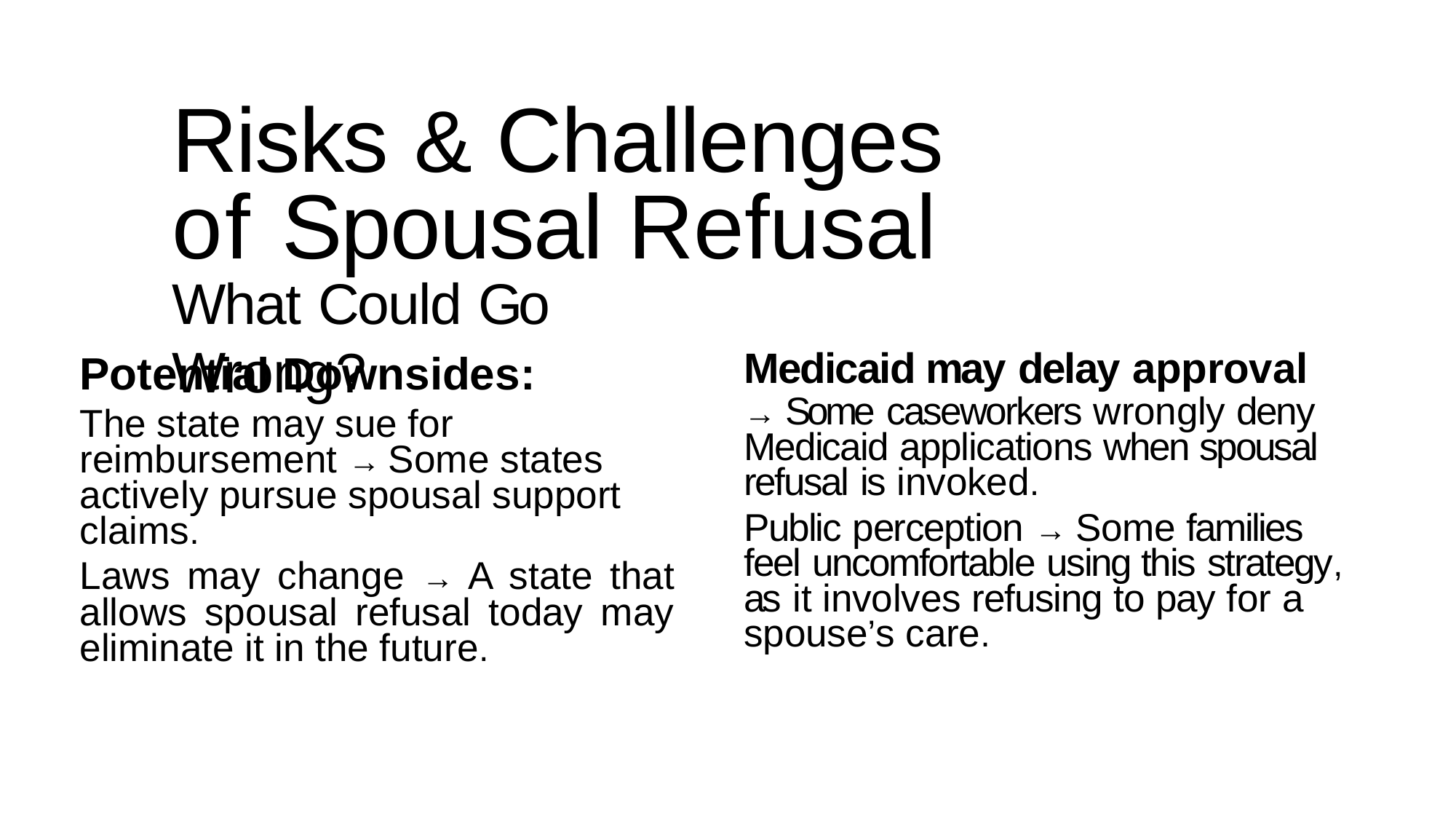

# Risks & Challenges of Spousal Refusal
What Could Go Wrong?
Medicaid may delay approval
→ Some caseworkers wrongly deny Medicaid applications when spousal refusal is invoked.
Public perception → Some families feel uncomfortable using this strategy, as it involves refusing to pay for a spouseʼs care.
Potential Downsides:
The state may sue for reimbursement → Some states actively pursue spousal support claims.
Laws may change → A state that allows spousal refusal today may eliminate it in the future.
68